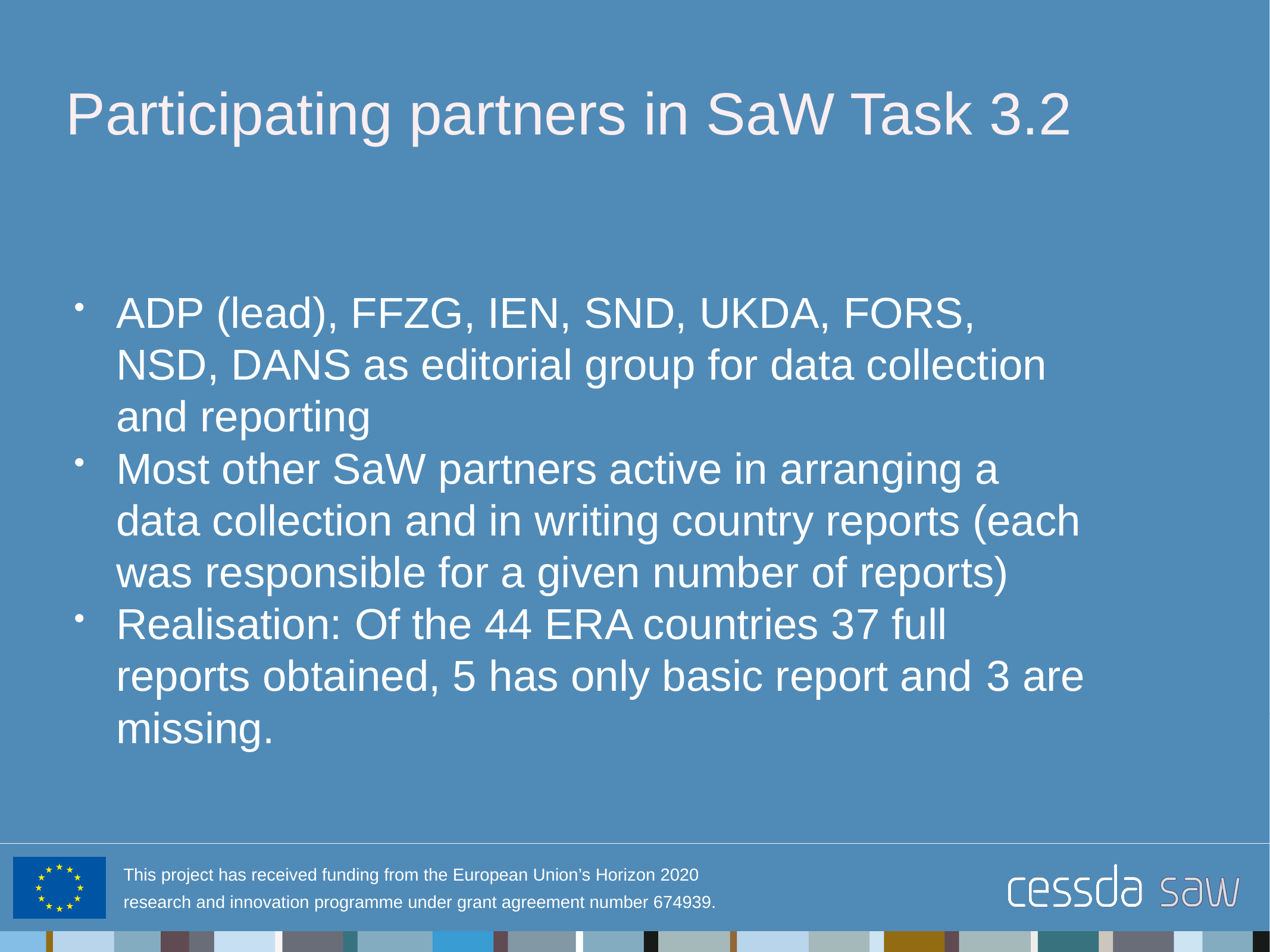

# Participating partners in SaW Task 3.2
ADP (lead), FFZG, IEN, SND, UKDA, FORS, NSD, DANS as editorial group for data collection and reporting
Most other SaW partners active in arranging a data collection and in writing country reports (each was responsible for a given number of reports)
Realisation: Of the 44 ERA countries 37 full reports obtained, 5 has only basic report and 3 are missing.